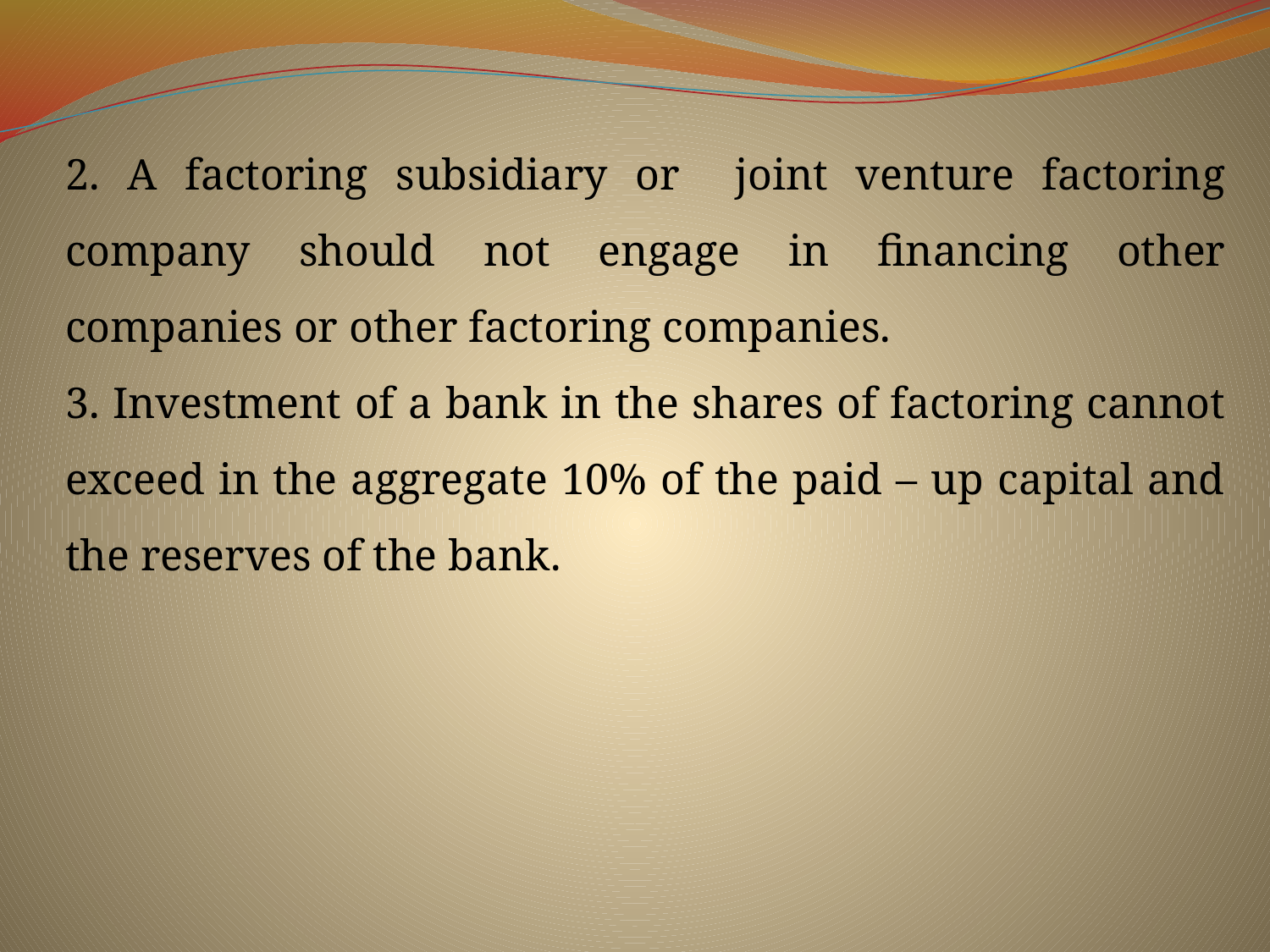

2. A factoring subsidiary or  joint venture factoring company should not engage in financing other companies or other factoring companies.
3. Investment of a bank in the shares of factoring cannot exceed in the aggregate 10% of the paid – up capital and the reserves of the bank.